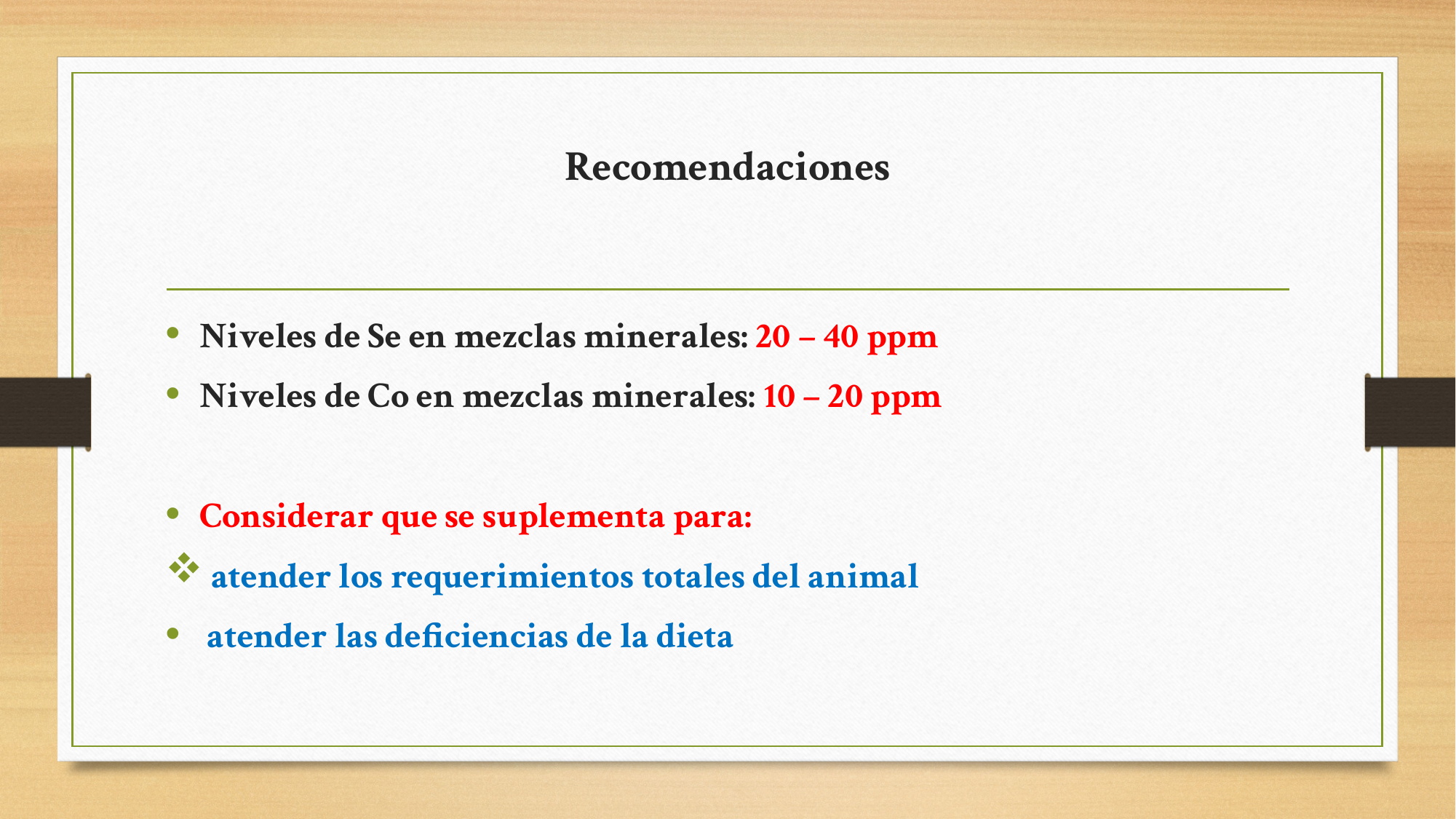

# Recomendaciones
Niveles de Se en mezclas minerales: 20 – 40 ppm
Niveles de Co en mezclas minerales: 10 – 20 ppm

Considerar que se suplementa para:
 atender los requerimientos totales del animal
 atender las deficiencias de la dieta